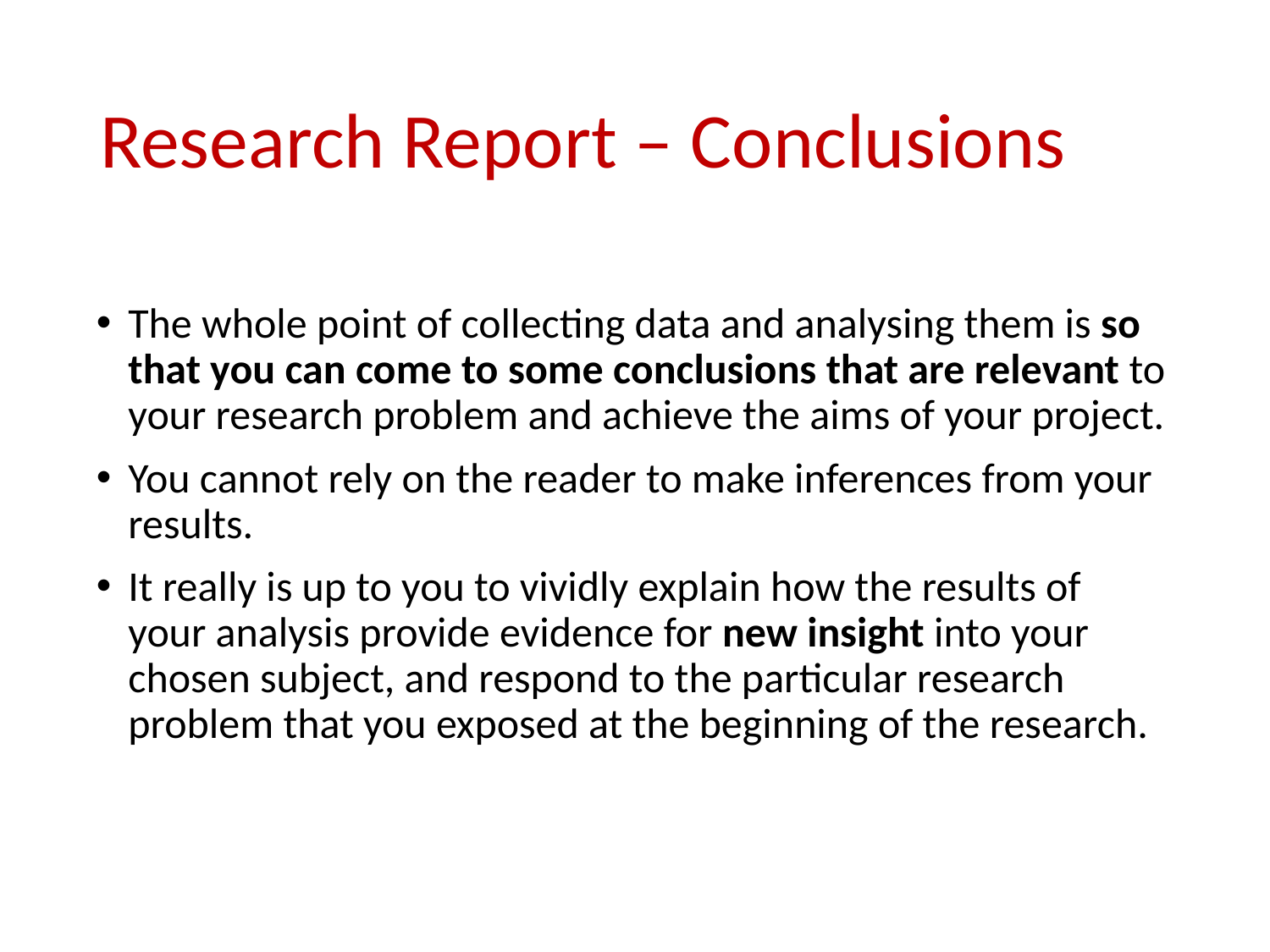

# Research Report – Conclusions
The whole point of collecting data and analysing them is so that you can come to some conclusions that are relevant to your research problem and achieve the aims of your project.
You cannot rely on the reader to make inferences from your results.
It really is up to you to vividly explain how the results of your analysis provide evidence for new insight into your chosen subject, and respond to the particular research problem that you exposed at the beginning of the research.